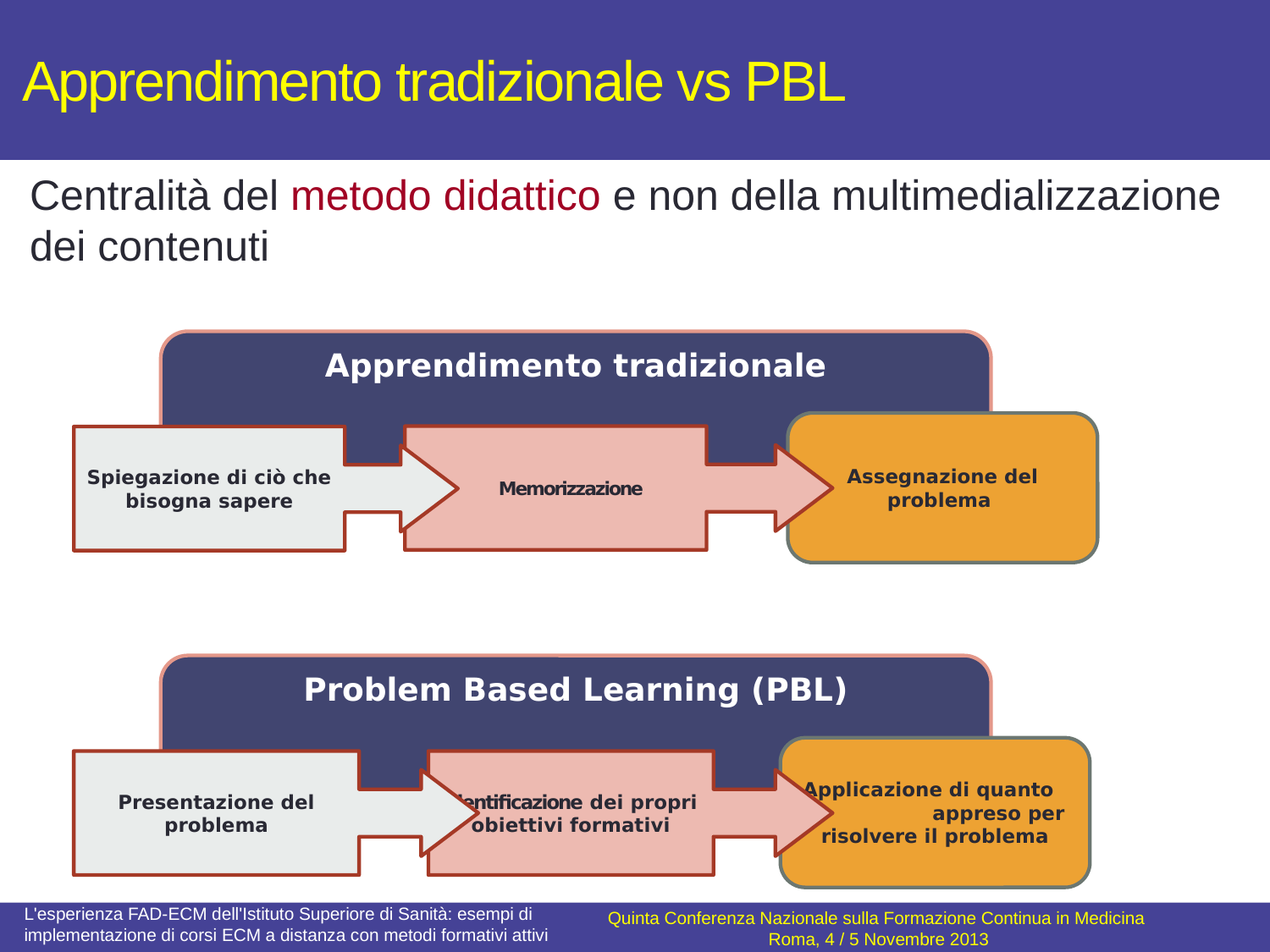

# Apprendimento tradizionale vs PBL
Centralità del metodo didattico e non della multimedializzazione dei contenuti
Apprendimento tradizionale
Assegnazione del problema
 Memorizzazione
Spiegazione di ciò che bisogna sapere
Problem Based Learning (PBL)
Applicazione di quanto     	appreso per risolvere il problema
Presentazione del problema
Identificazione dei propri obiettivi formativi
L'esperienza FAD-ECM dell'Istituto Superiore di Sanità: esempi di implementazione di corsi ECM a distanza con metodi formativi attivi
Quinta Conferenza Nazionale sulla Formazione Continua in Medicina
Roma, 4 / 5 Novembre 2013